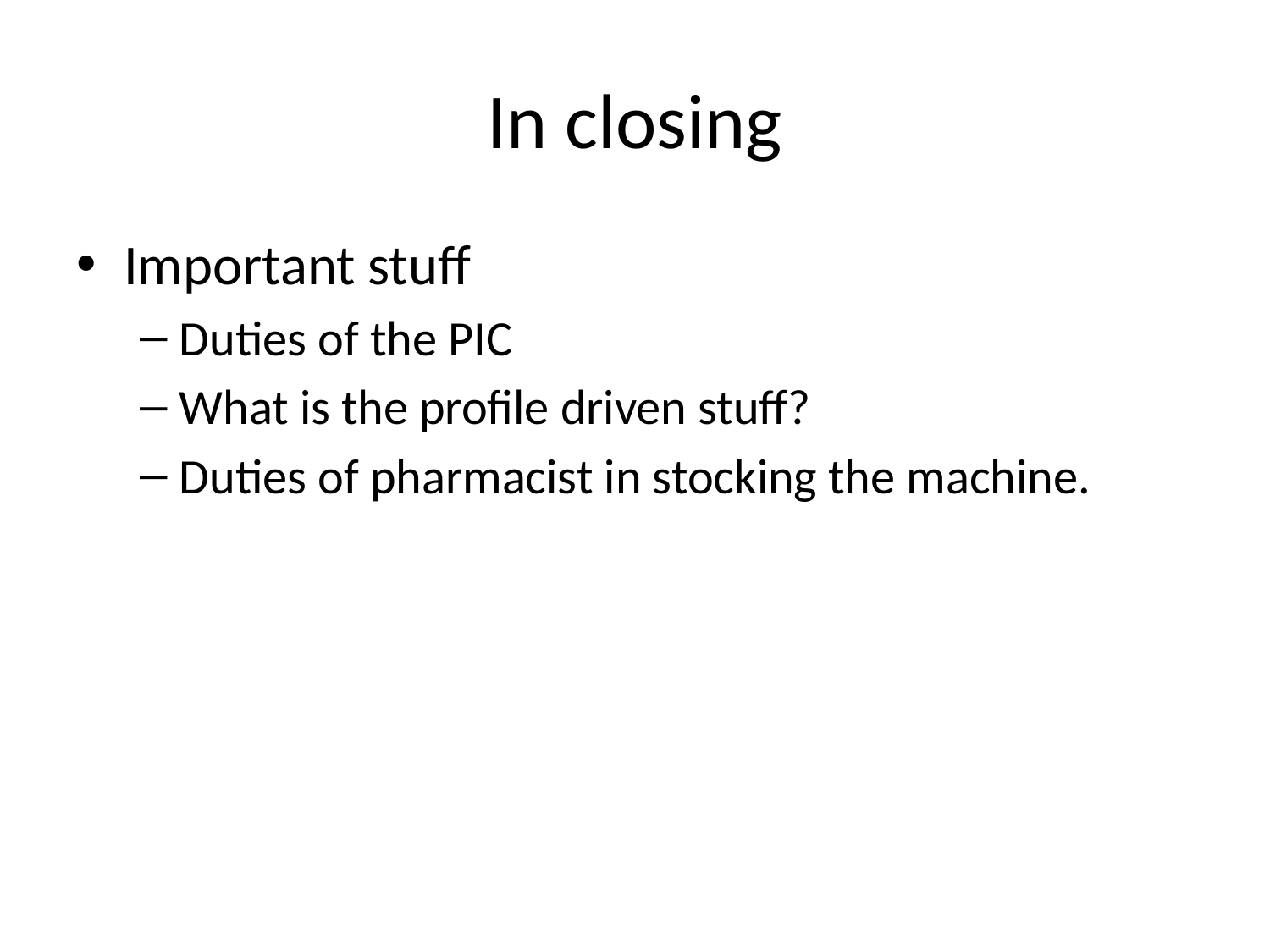

# In closing
Important stuff
Duties of the PIC
What is the profile driven stuff?
Duties of pharmacist in stocking the machine.